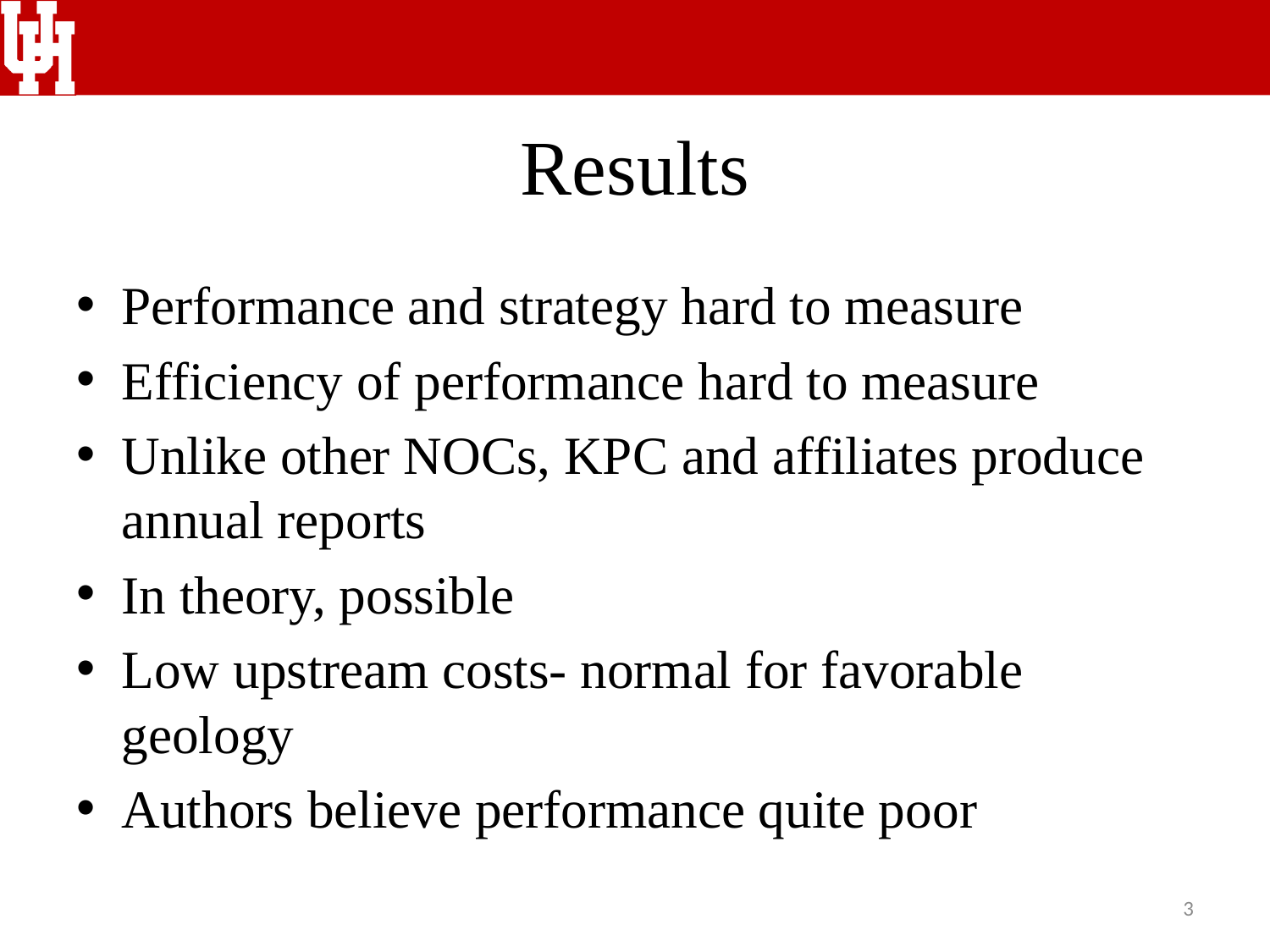

# Results
Performance and strategy hard to measure
Efficiency of performance hard to measure
Unlike other NOCs, KPC and affiliates produce annual reports
In theory, possible
Low upstream costs- normal for favorable geology
Authors believe performance quite poor
3